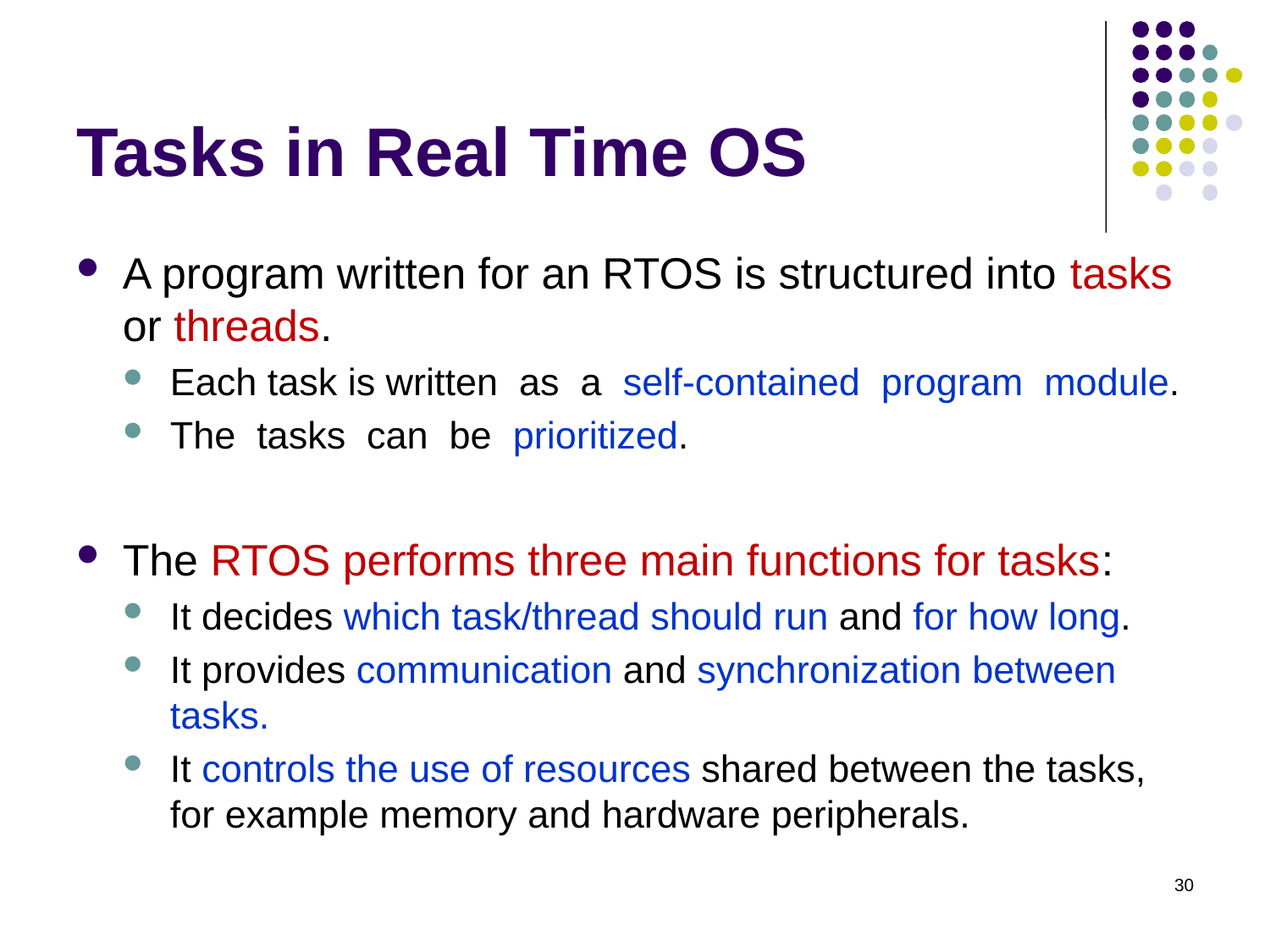

# Tasks in Real Time OS
A program written for an RTOS is structured into tasks or threads.
Each task is written  as  a  self-contained  program  module.
The  tasks  can  be  prioritized.

The RTOS performs three main functions for tasks:
It decides which task/thread should run and for how long.
It provides communication and synchronization between tasks.
It controls the use of resources shared between the tasks, for example memory and hardware peripherals.

30